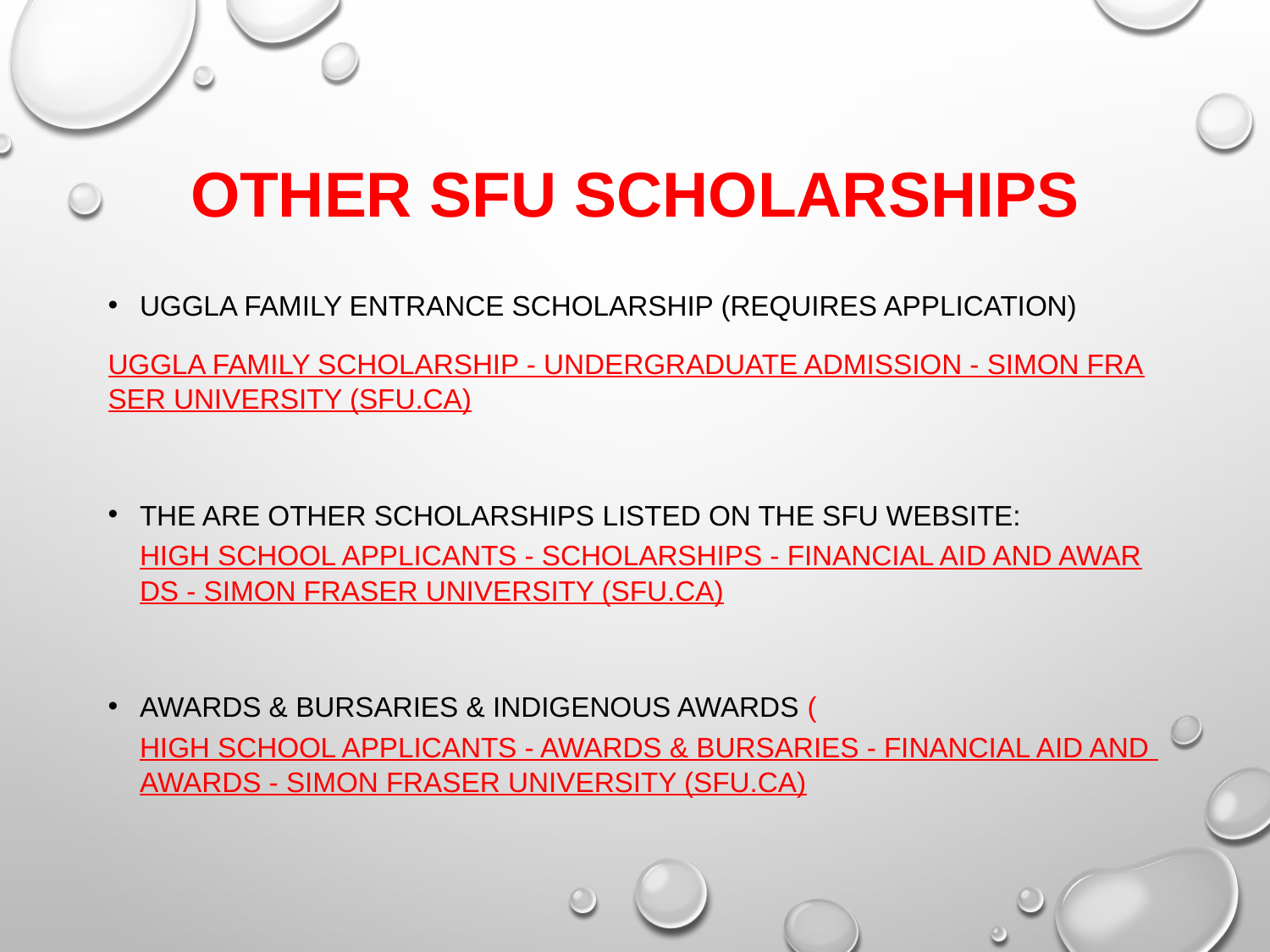

# Other SFU Scholarships
UGGla Family Entrance Scholarship (requires application)
Uggla Family Scholarship - Undergraduate Admission - Simon Fraser University (sfu.ca)

The are other scholarships listed on the SFU website: High School Applicants - Scholarships - Financial Aid and Awards - Simon Fraser University (sfu.ca)

Awards & Bursaries & indigenous awards (High School Applicants - Awards & Bursaries - Financial Aid and Awards - Simon Fraser University (sfu.ca)